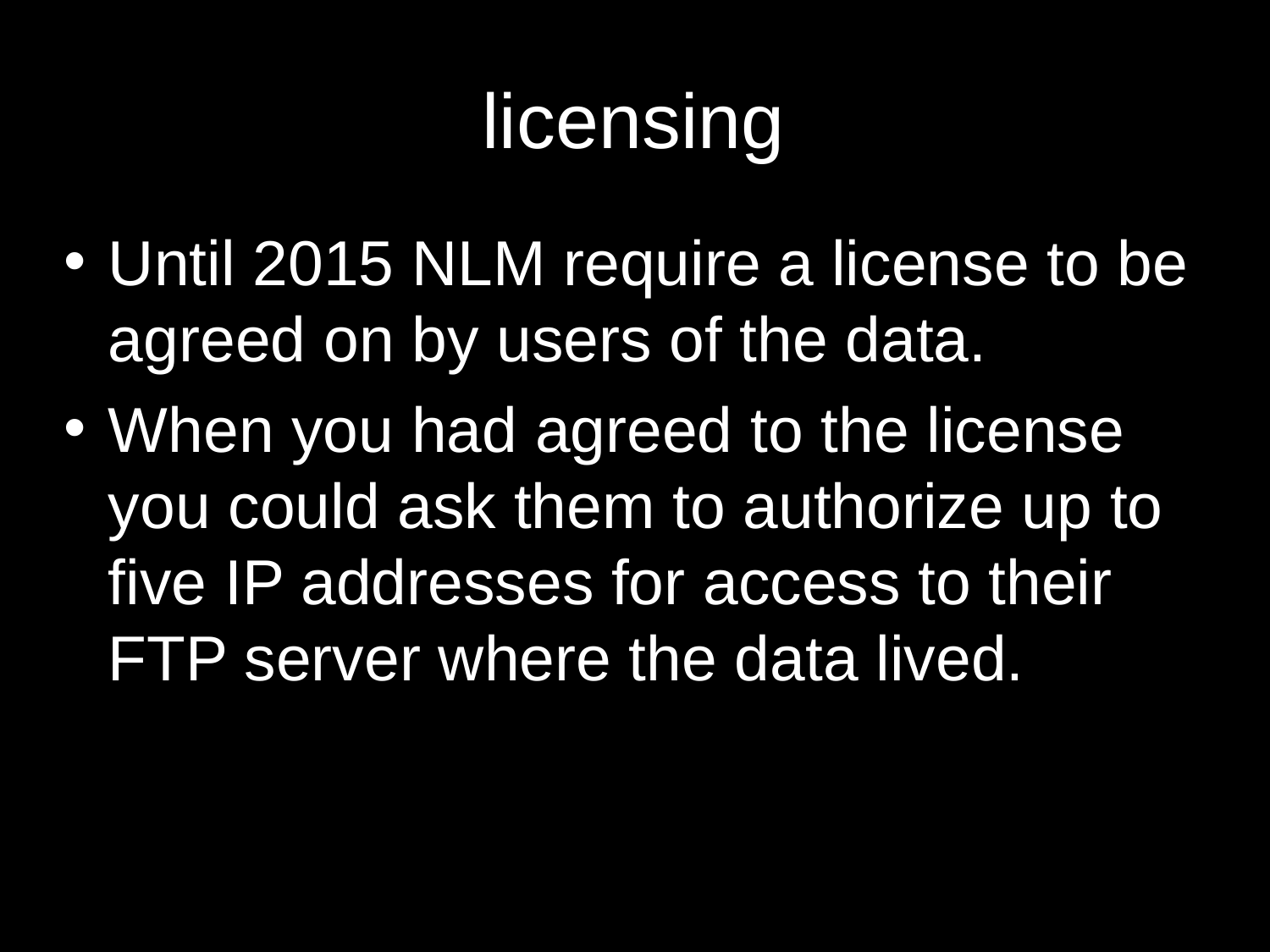

# licensing
Until 2015 NLM require a license to be agreed on by users of the data.
When you had agreed to the license you could ask them to authorize up to five IP addresses for access to their FTP server where the data lived.